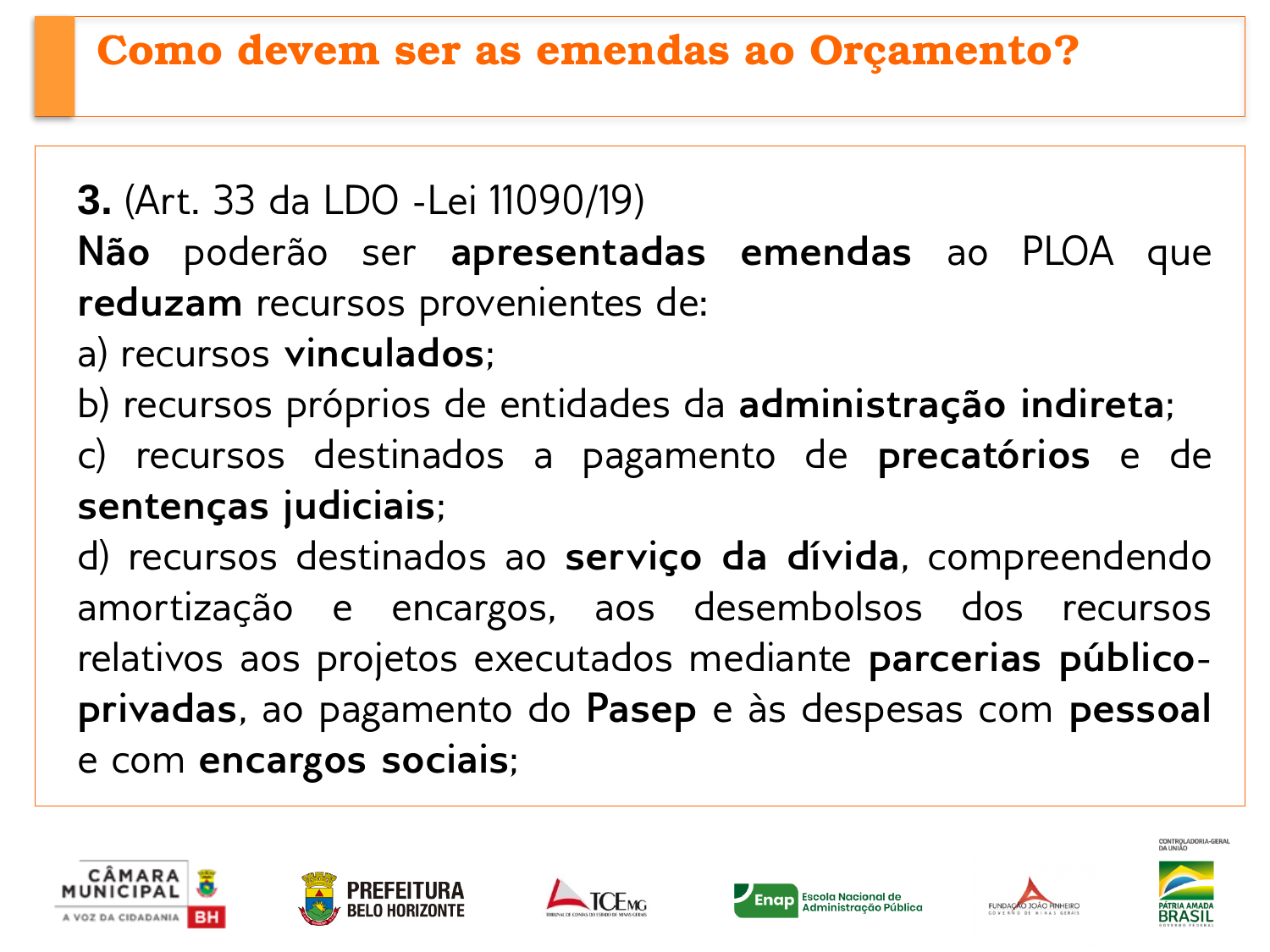

Como devem ser as emendas ao Orçamento?

3. (Art. 33 da LDO -Lei 11090/19)
Não poderão ser apresentadas emendas ao PLOA que reduzam recursos provenientes de:
a) recursos vinculados;
b) recursos próprios de entidades da administração indireta;
c) recursos destinados a pagamento de precatórios e de sentenças judiciais;
d) recursos destinados ao serviço da dívida, compreendendo amortização e encargos, aos desembolsos dos recursos relativos aos projetos executados mediante parcerias público-privadas, ao pagamento do Pasep e às despesas com pessoal e com encargos sociais;